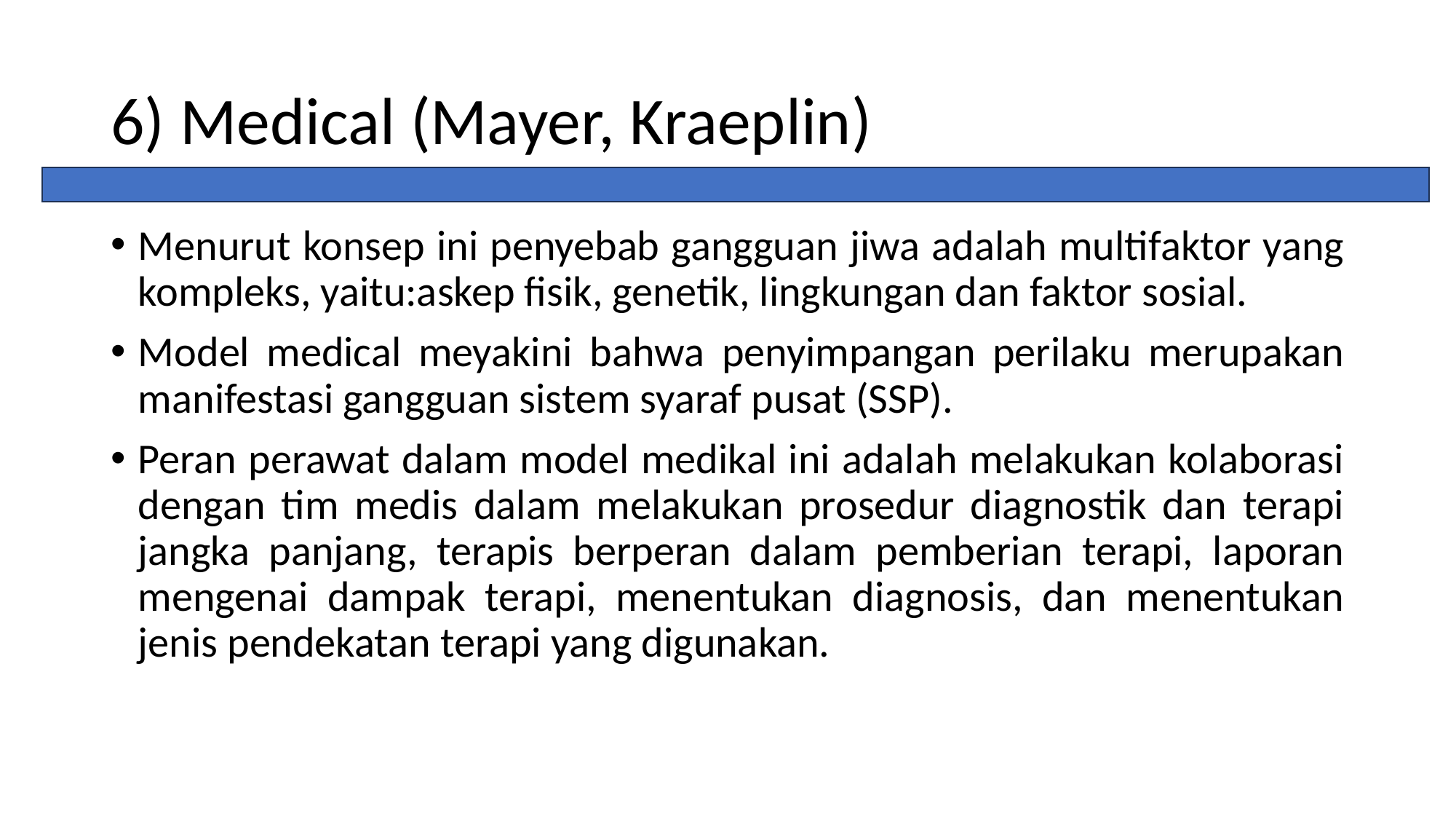

# 6) Medical (Mayer, Kraeplin)

Menurut konsep ini penyebab gangguan jiwa adalah multifaktor yang kompleks, yaitu:askep fisik, genetik, lingkungan dan faktor sosial.
Model medical meyakini bahwa penyimpangan perilaku merupakan manifestasi gangguan sistem syaraf pusat (SSP).
Peran perawat dalam model medikal ini adalah melakukan kolaborasi dengan tim medis dalam melakukan prosedur diagnostik dan terapi jangka panjang, terapis berperan dalam pemberian terapi, laporan mengenai dampak terapi, menentukan diagnosis, dan menentukan jenis pendekatan terapi yang digunakan.